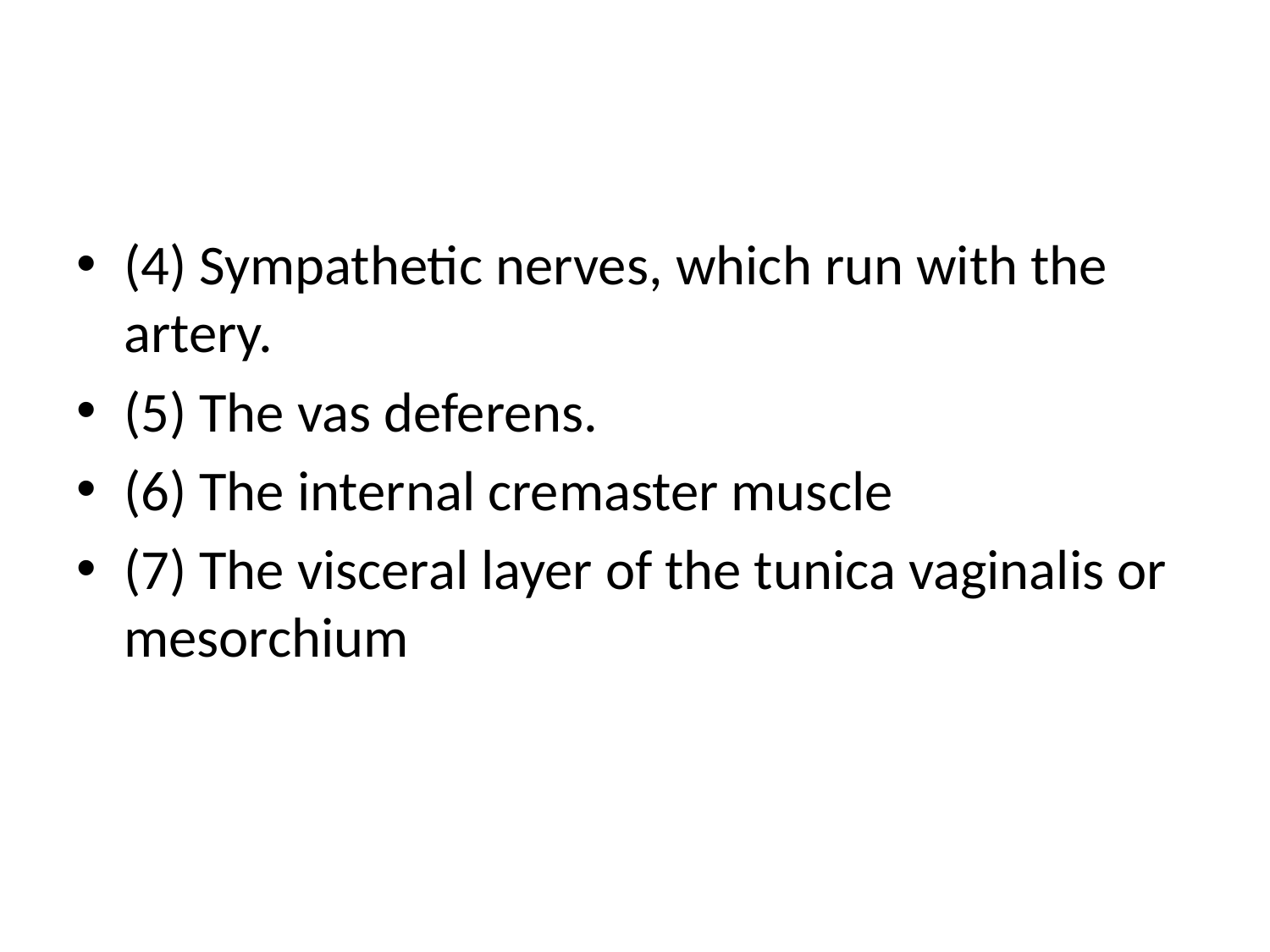

(4) Sympathetic nerves, which run with the artery.
(5) The vas deferens.
(6) The internal cremaster muscle
(7) The visceral layer of the tunica vaginalis or mesorchium